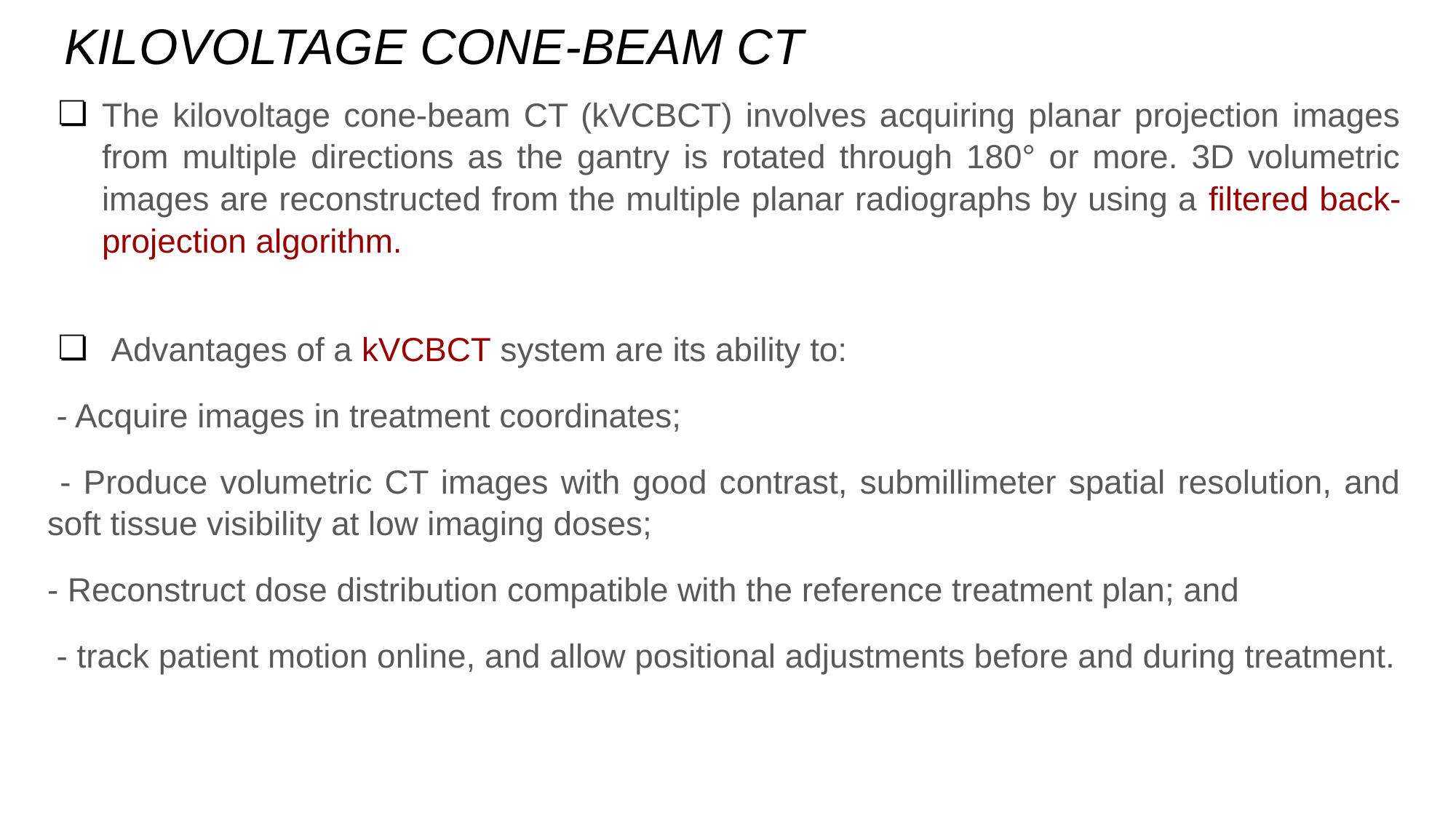

# KILOVOLTAGE CONE-BEAM CT
The kilovoltage cone-beam CT (kVCBCT) involves acquiring planar projection images from multiple directions as the gantry is rotated through 180° or more. 3D volumetric images are reconstructed from the multiple planar radiographs by using a filtered back-projection algorithm.

 Advantages of a kVCBCT system are its ability to:
 - Acquire images in treatment coordinates;
 - Produce volumetric CT images with good contrast, submillimeter spatial resolution, and soft tissue visibility at low imaging doses;
- Reconstruct dose distribution compatible with the reference treatment plan; and
 - track patient motion online, and allow positional adjustments before and during treatment.